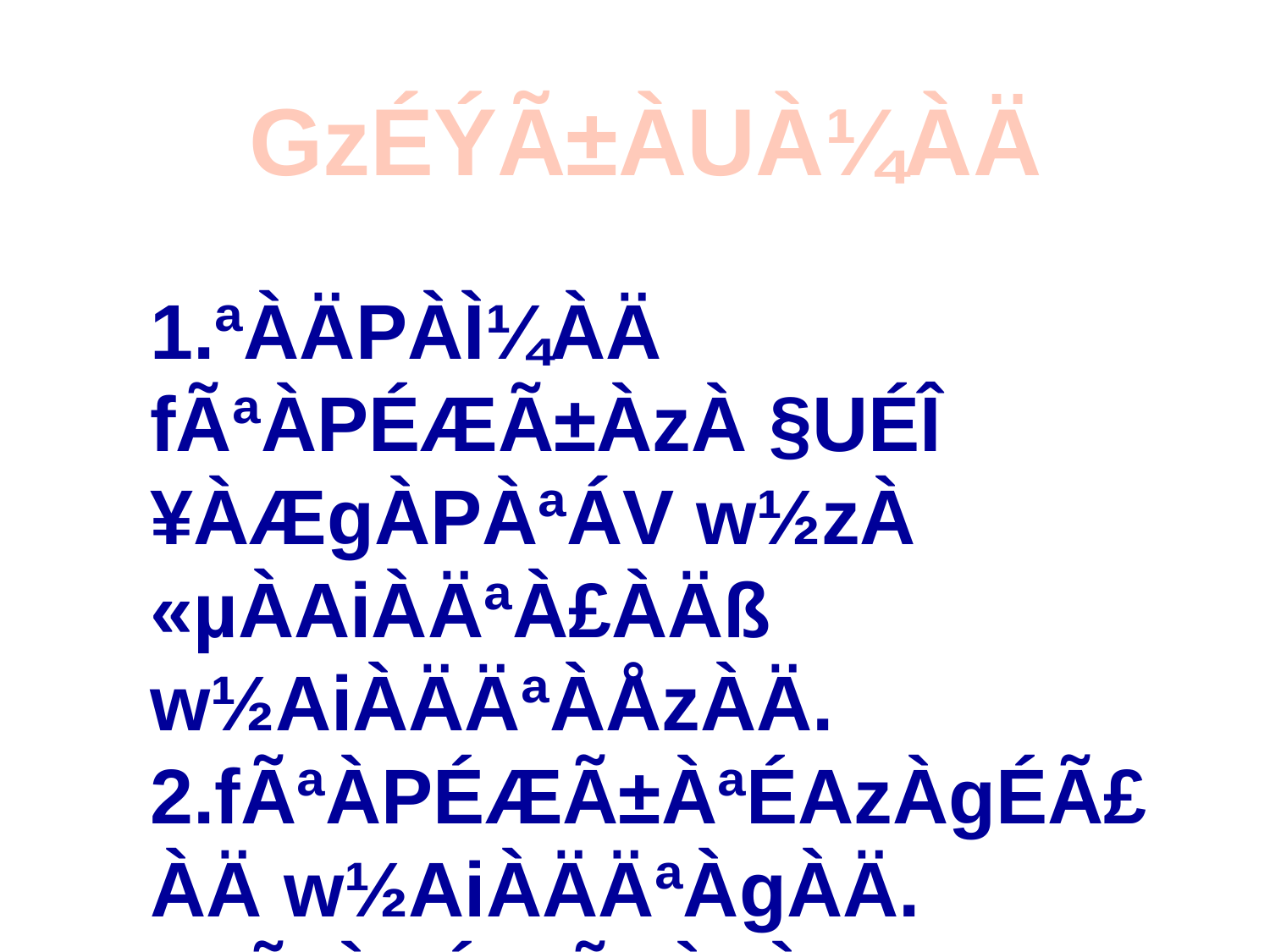

GzÉÝÃ±ÀUÀ¼ÀÄ
1.ªÀÄPÀÌ¼ÀÄ fÃªÀPÉÆÃ±ÀzÀ §UÉÎ ¥ÀÆgÀPÀªÁV w½zÀ «µÀAiÀÄªÀ£ÀÄß w½AiÀÄÄªÀÅzÀÄ.
2.fÃªÀPÉÆÃ±ÀªÉAzÀgÉÃ£ÀÄ w½AiÀÄÄªÀgÀÄ.
3.fÃªÀPÉÆÃ±ÀzÀ ¥ÀæPÁgÀUÀ¼ÀÄ §UÉÎ w½AiÀÄÄªÀgÀÄ.
4.§ºÀÄPÉÆÃ±À fÃ«UÀ¼À §UÉÎ w½AiÀÄÄªÀgÀÄ.